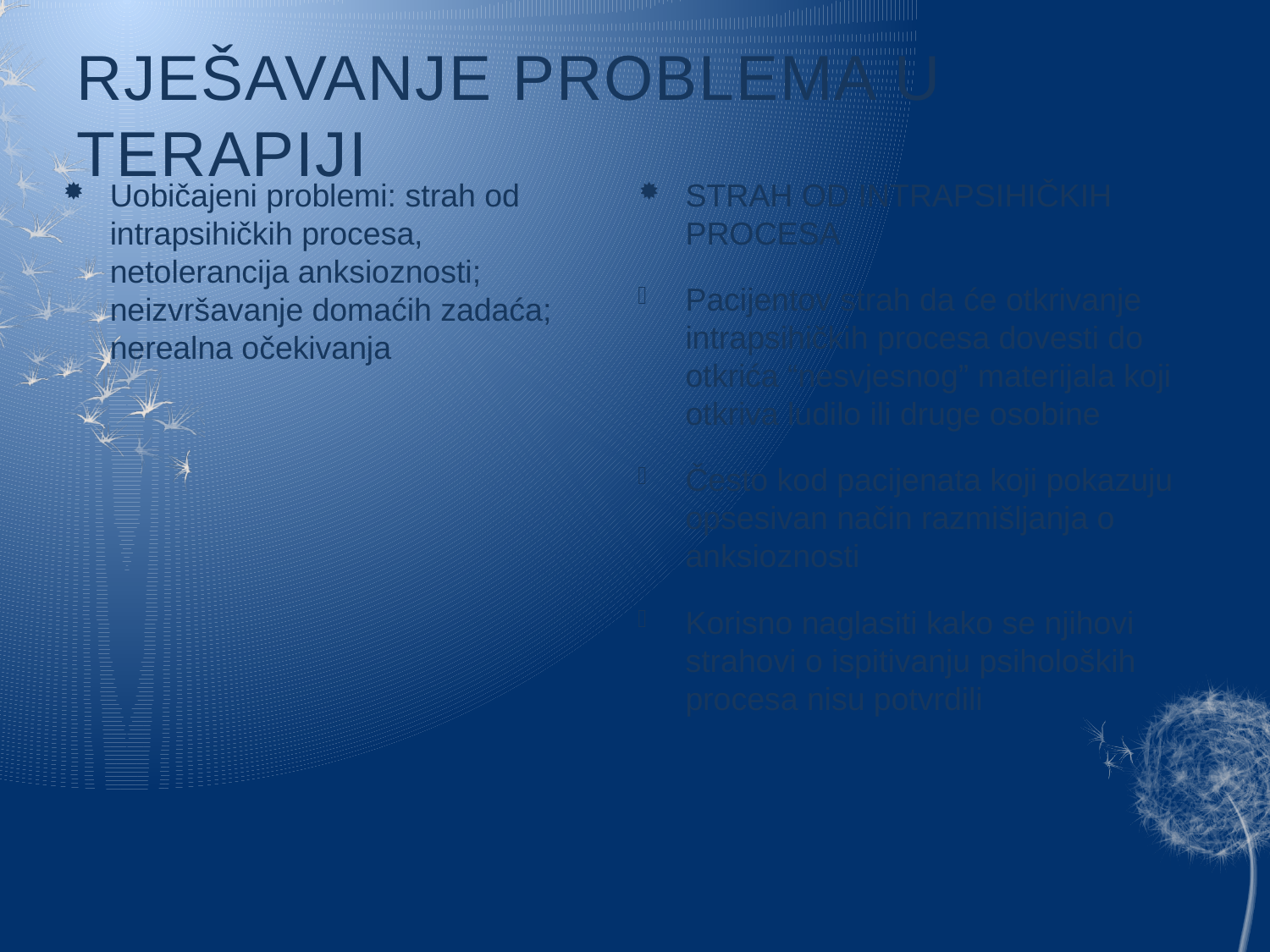

# RJEŠAVANJE PROBLEMA U TERAPIJI
STRAH OD INTRAPSIHIČKIH PROCESA
Pacijentov strah da će otkrivanje intrapsihičkih procesa dovesti do otkrića “nesvjesnog” materijala koji otkriva ludilo ili druge osobine
Često kod pacijenata koji pokazuju opsesivan način razmišljanja o anksioznosti
Korisno naglasiti kako se njihovi strahovi o ispitivanju psiholoških procesa nisu potvrdili
Uobičajeni problemi: strah od intrapsihičkih procesa, netolerancija anksioznosti; neizvršavanje domaćih zadaća; nerealna očekivanja